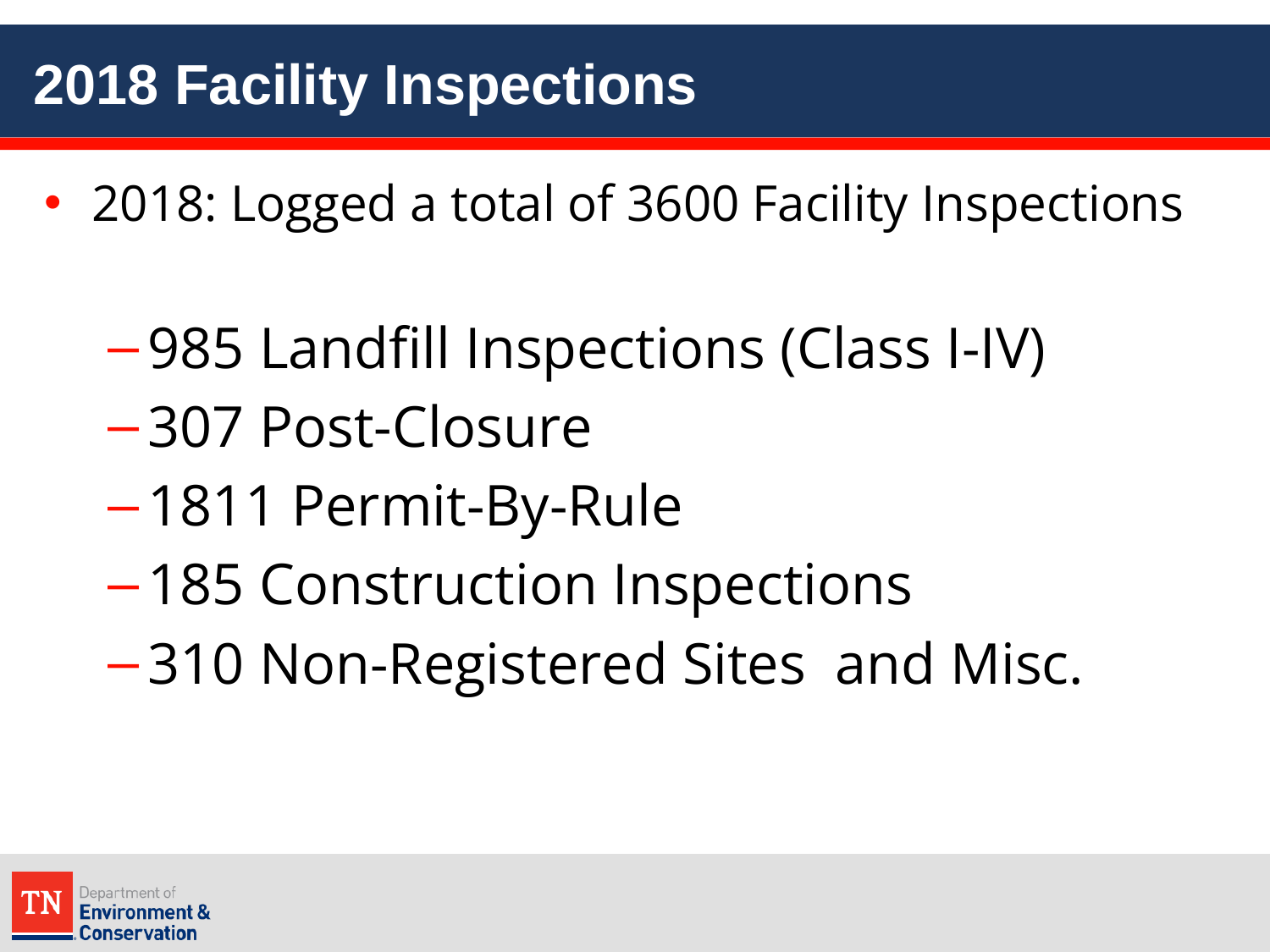

# 2018 Facility Inspections
2018: Logged a total of 3600 Facility Inspections

985 Landfill Inspections (Class I-IV)
307 Post-Closure
1811 Permit-By-Rule
185 Construction Inspections
310 Non-Registered Sites  and Misc.